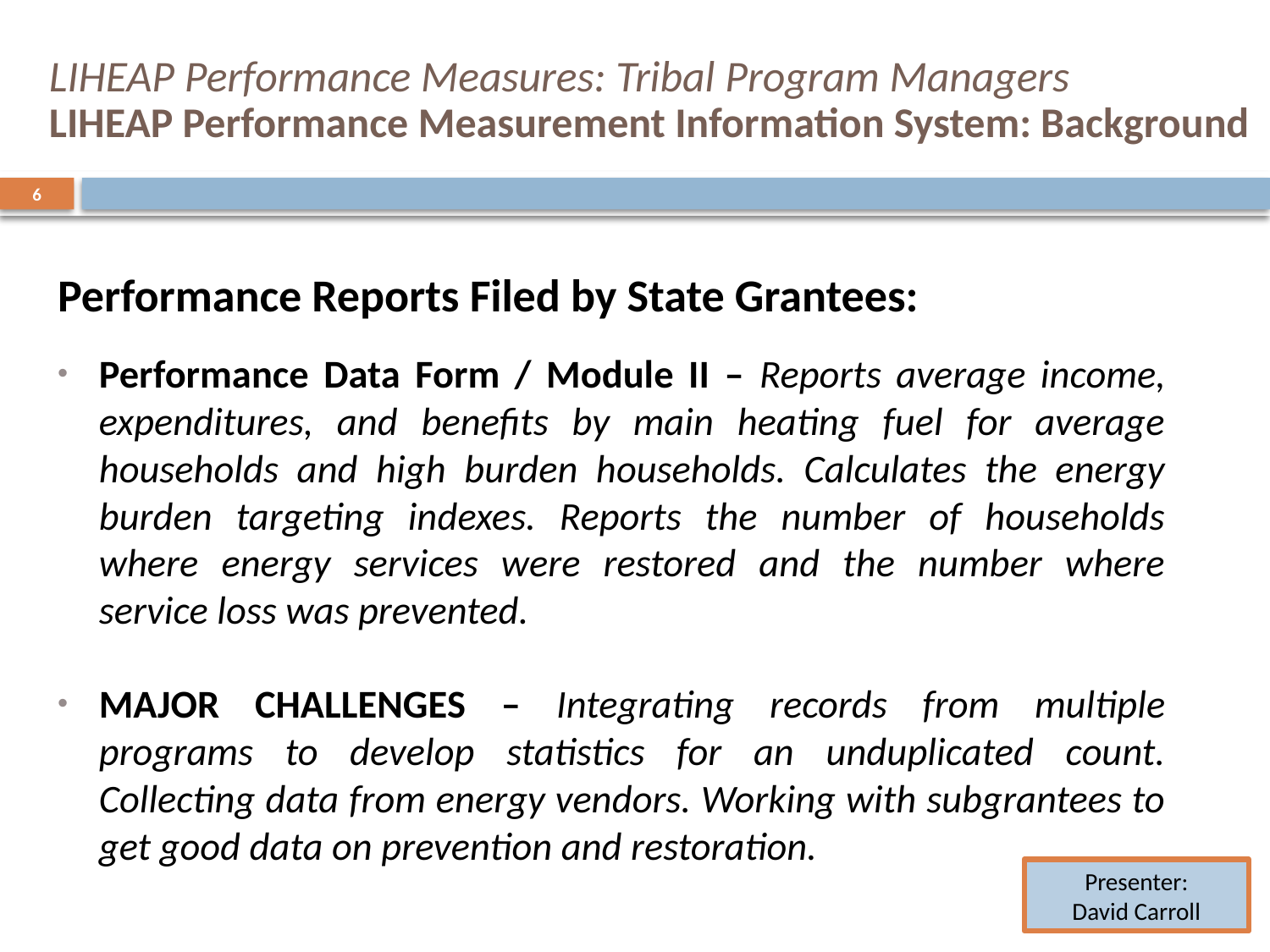

# LIHEAP Performance Measures: Tribal Program Managers LIHEAP Performance Measurement Information System: Background
6
Performance Reports Filed by State Grantees:

Performance Data Form / Module II – Reports average income, expenditures, and benefits by main heating fuel for average households and high burden households. Calculates the energy burden targeting indexes. Reports the number of households where energy services were restored and the number where service loss was prevented.

MAJOR CHALLENGES – Integrating records from multiple programs to develop statistics for an unduplicated count. Collecting data from energy vendors. Working with subgrantees to get good data on prevention and restoration.
Presenter:
David Carroll